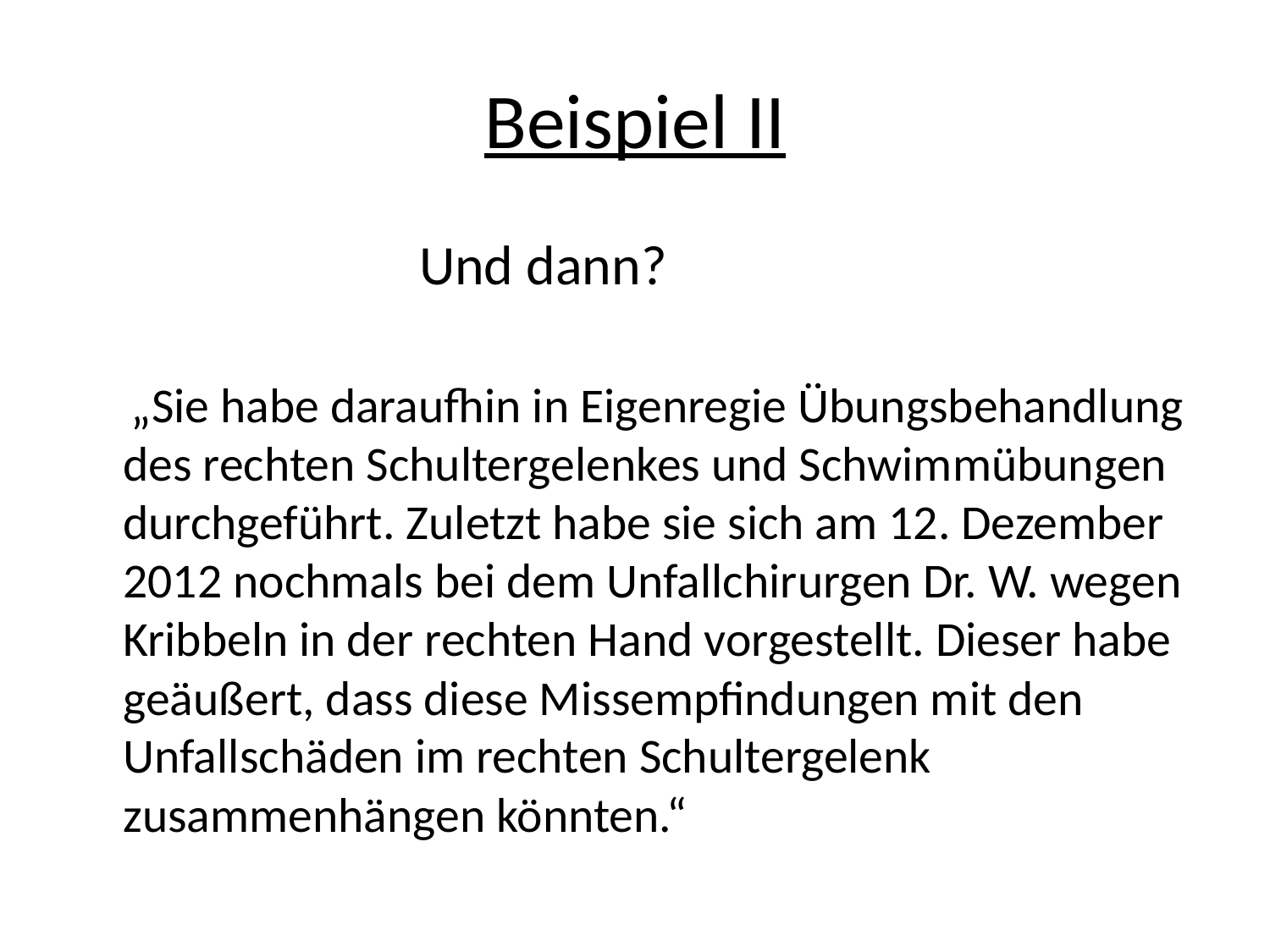

# Beispiel II
                           Und dann?

     „Sie habe daraufhin in Eigenregie Übungsbehandlung des rechten Schultergelenkes und Schwimmübungen durchgeführt. Zuletzt habe sie sich am 12. Dezember 2012 nochmals bei dem Unfallchirurgen Dr. W. wegen Kribbeln in der rechten Hand vorgestellt. Dieser habe geäußert, dass diese Missempfindungen mit den Unfallschäden im rechten Schultergelenk zusammenhängen könnten.“